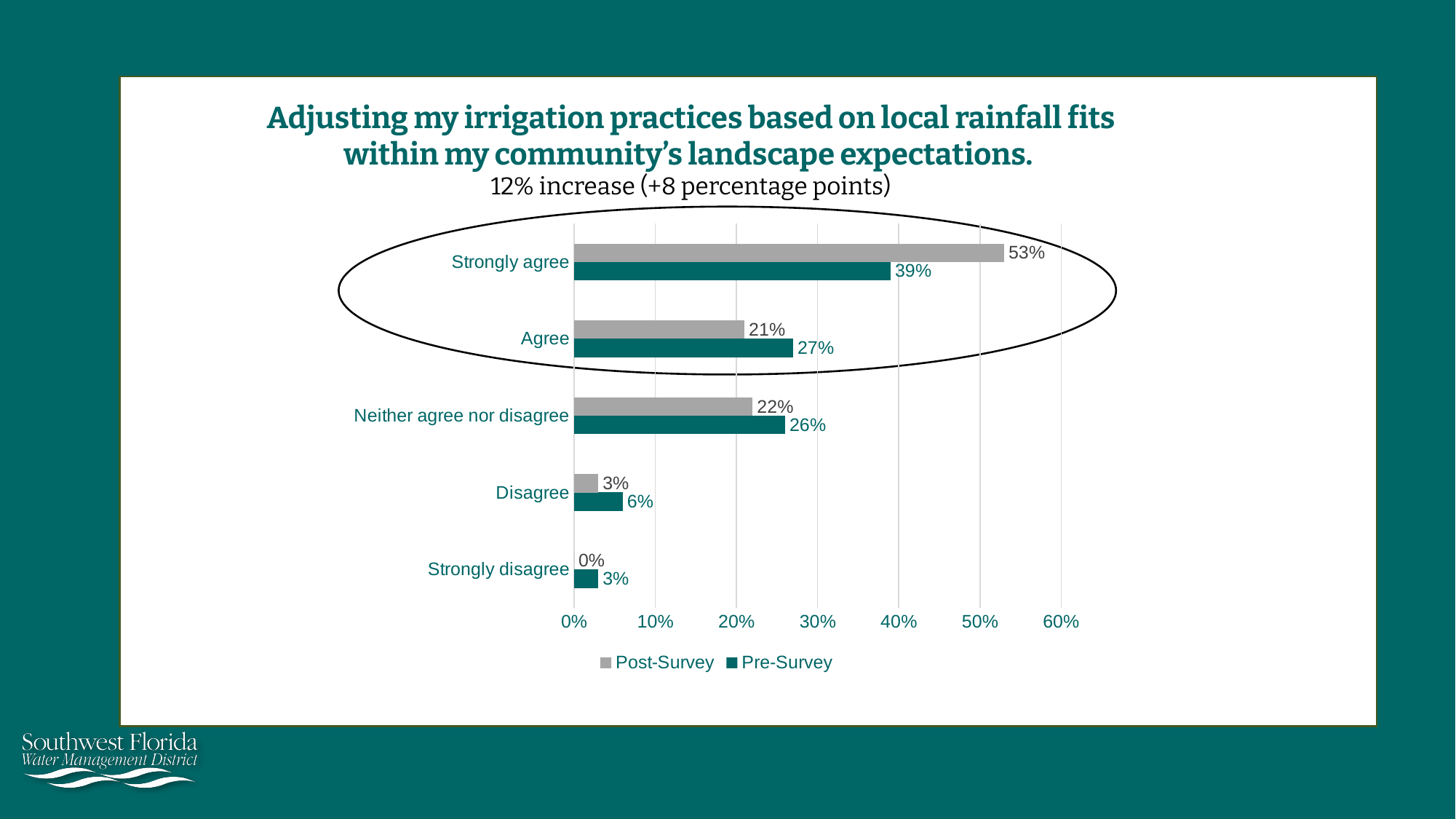

Adjusting my irrigation practices based on local rainfall fits within my community’s landscape expectations.
12% increase (+8 percentage points)

### Chart

| Category | Pre-Survey | Post-Survey |
|---|---|---|
| Strongly disagree | 0.03 | 0.0 |
| Disagree | 0.06 | 0.03 |
| Neither agree nor disagree | 0.26 | 0.22 |
| Agree | 0.27 | 0.21 |
| Strongly agree | 0.39 | 0.53 |